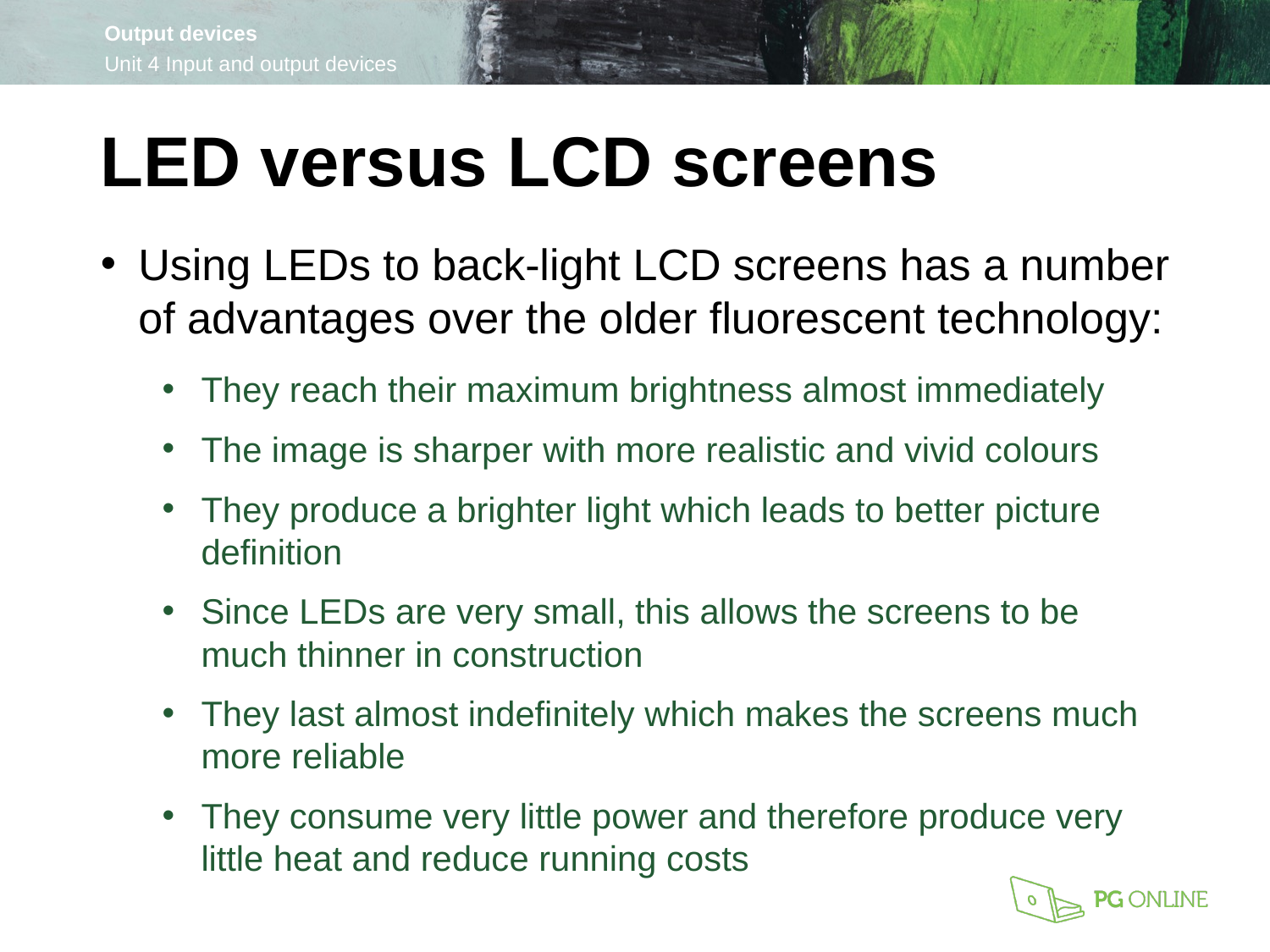

LED versus LCD screens
Using LEDs to back-light LCD screens has a number of advantages over the older fluorescent technology:
They reach their maximum brightness almost immediately
The image is sharper with more realistic and vivid colours
They produce a brighter light which leads to better picture definition
Since LEDs are very small, this allows the screens to be much thinner in construction
They last almost indefinitely which makes the screens much more reliable
They consume very little power and therefore produce very little heat and reduce running costs